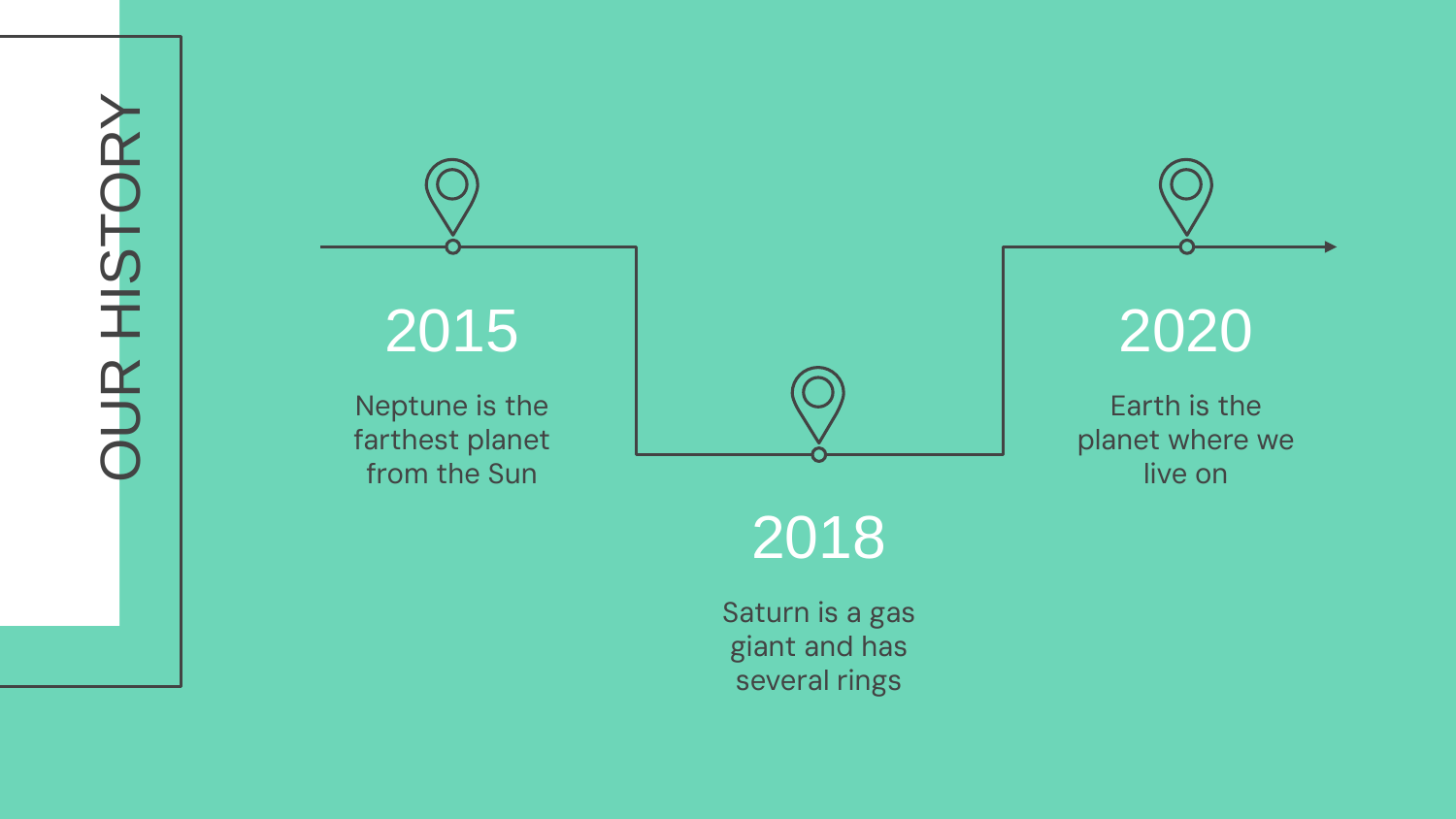

# OUR HISTORY
2020
2015

Neptune is the farthest planet from the Sun
Earth is the planet where we live on

2018
Saturn is a gas giant and has several rings